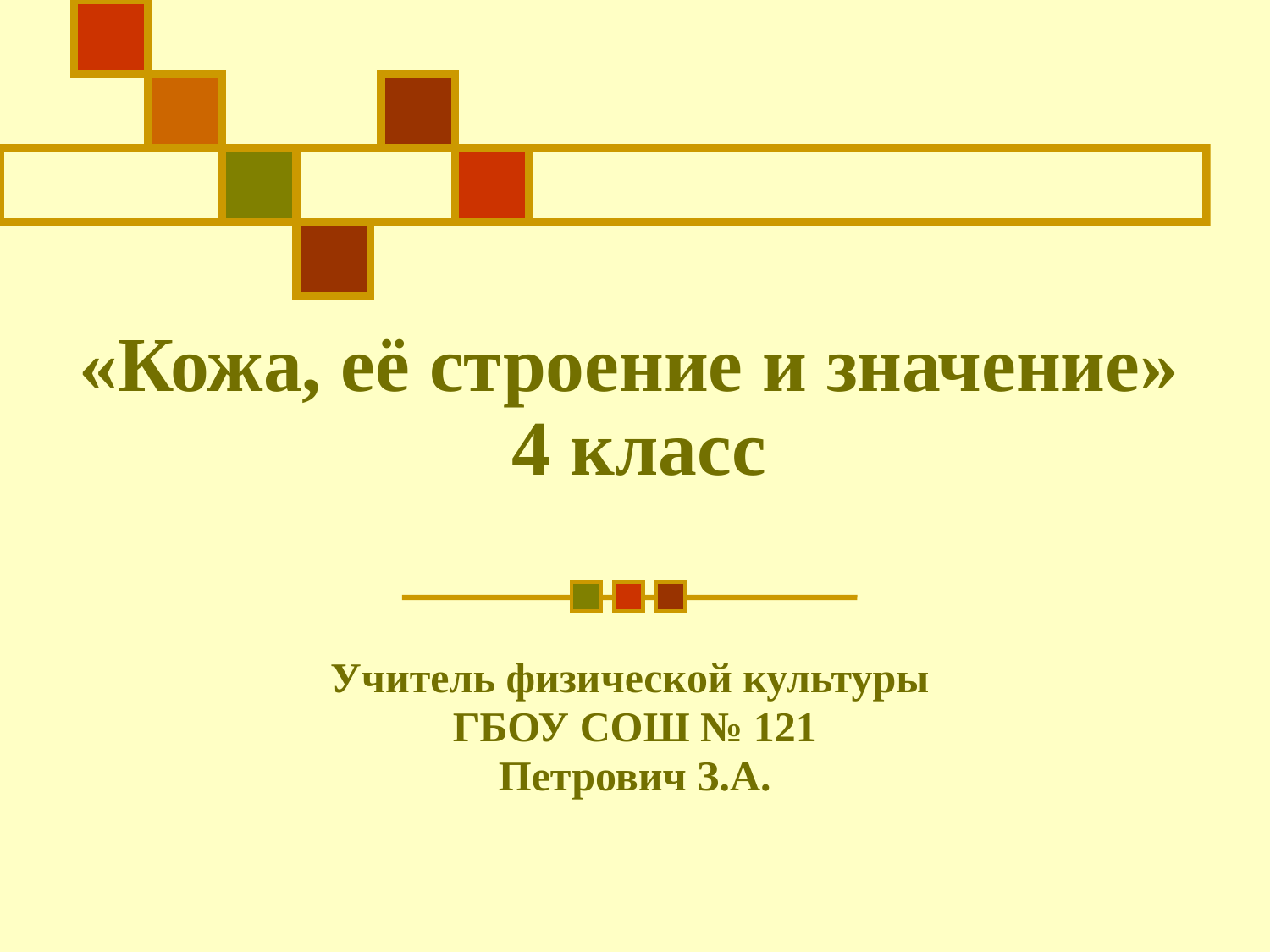

# «Кожа, её строение и значение» 4 класс
Учитель физической культуры
ГБОУ СОШ № 121
Петрович З.А.